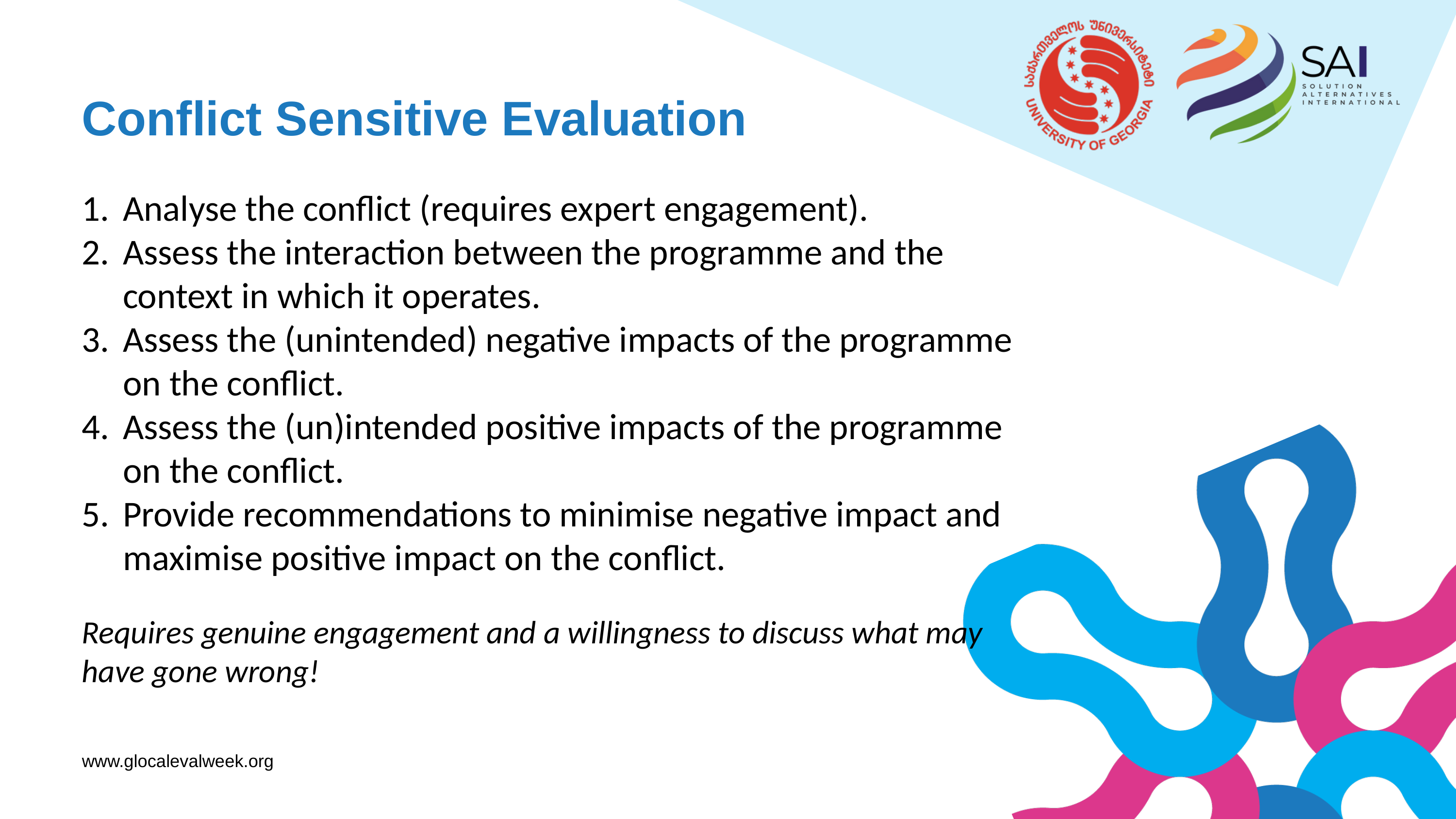

Conflict Sensitive Evaluation
Analyse the conflict (requires expert engagement).
Assess the interaction between the programme and the context in which it operates.
Assess the (unintended) negative impacts of the programme on the conflict.
Assess the (un)intended positive impacts of the programme on the conflict.
Provide recommendations to minimise negative impact and maximise positive impact on the conflict.

Requires genuine engagement and a willingness to discuss what may have gone wrong!

www.glocalevalweek.org